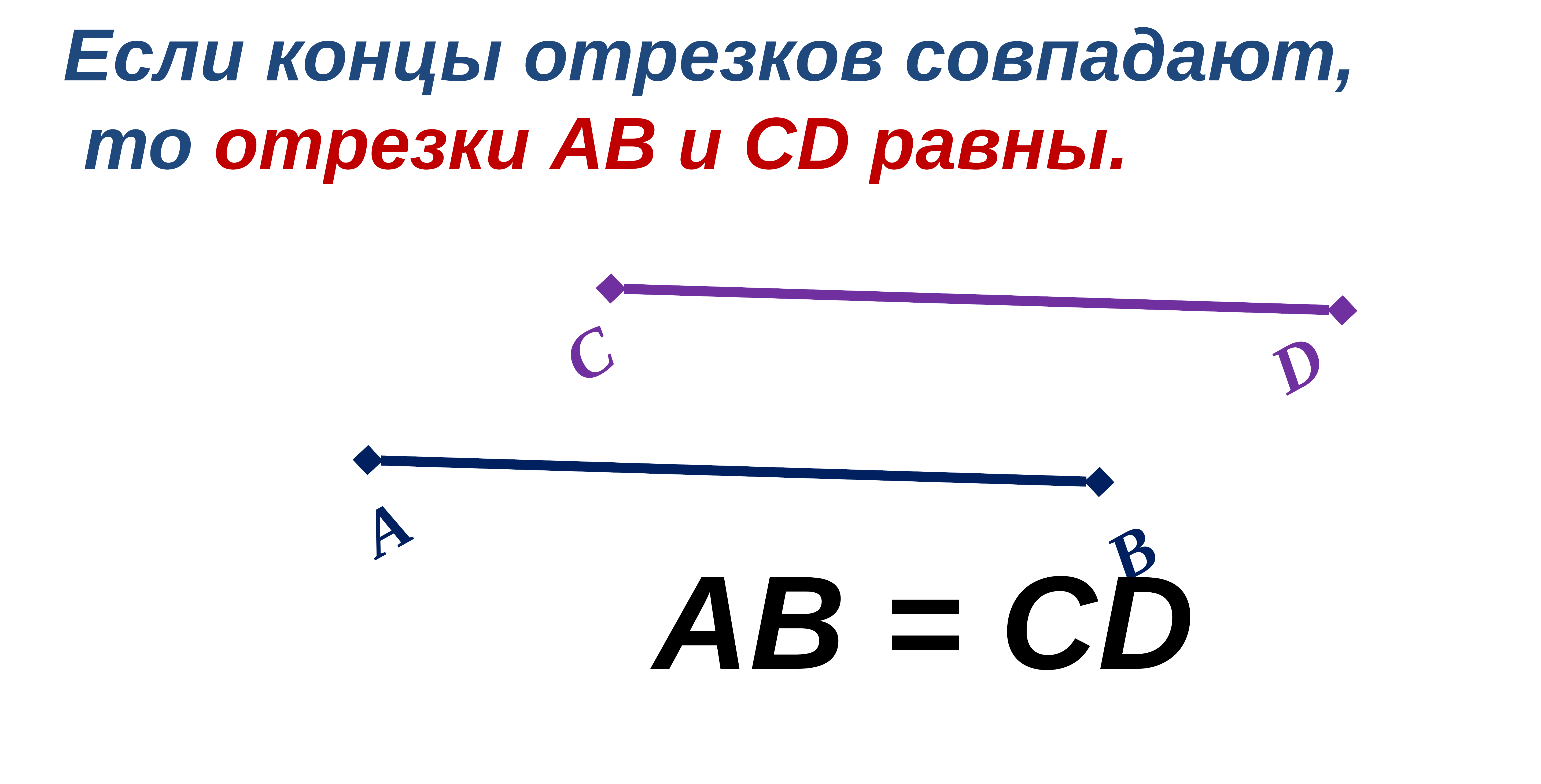

Если концы отрезков совпадают,
 то отрезки АВ и СD равны.
C
D
А
В
АВ = СD